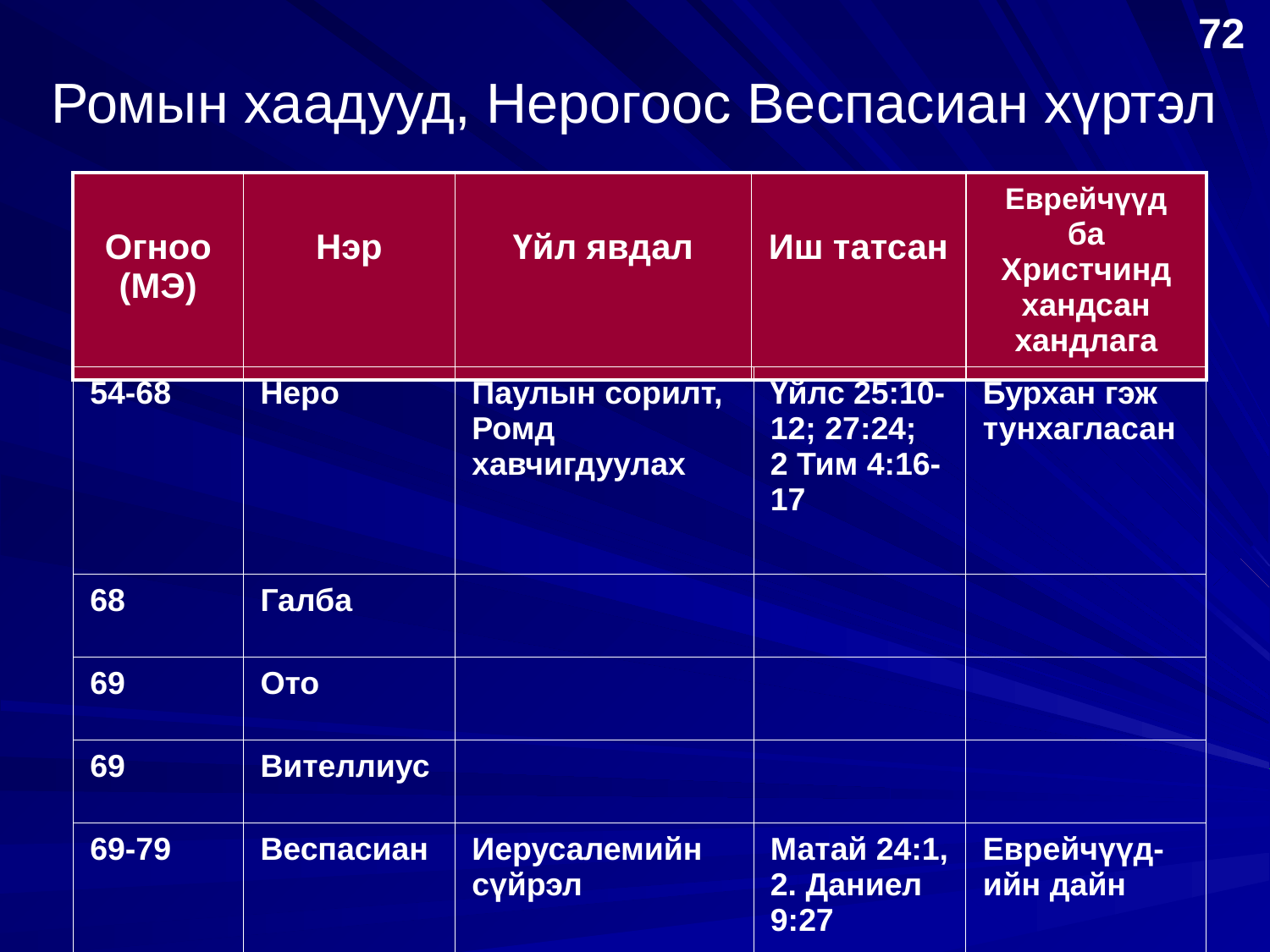

72
Ромын хаадууд, Нерогоос Веспасиан хүртэл
| Огноо (МЭ) | Нэр | Үйл явдал | Иш татсан | Еврейчүүд ба Христчинд хандсан хандлага |
| --- | --- | --- | --- | --- |
| 54-68 | Неро | Паулын сорилт, Ромд хавчигдуулах | Үйлс 25:10-12; 27:24; 2 Тим 4:16-17 | Бурхан гэж тунхагласан |
| --- | --- | --- | --- | --- |
| 68 | Галба |  |  |  |
| 69 | Ото |  |  |  |
| 69 | Вителлиус |  |  |  |
| 69-79 | Веспасиан | Иерусалемийн сүйрэл | Матай 24:1, 2. Даниел 9:27 | Еврейчүүд-ийн дайн |